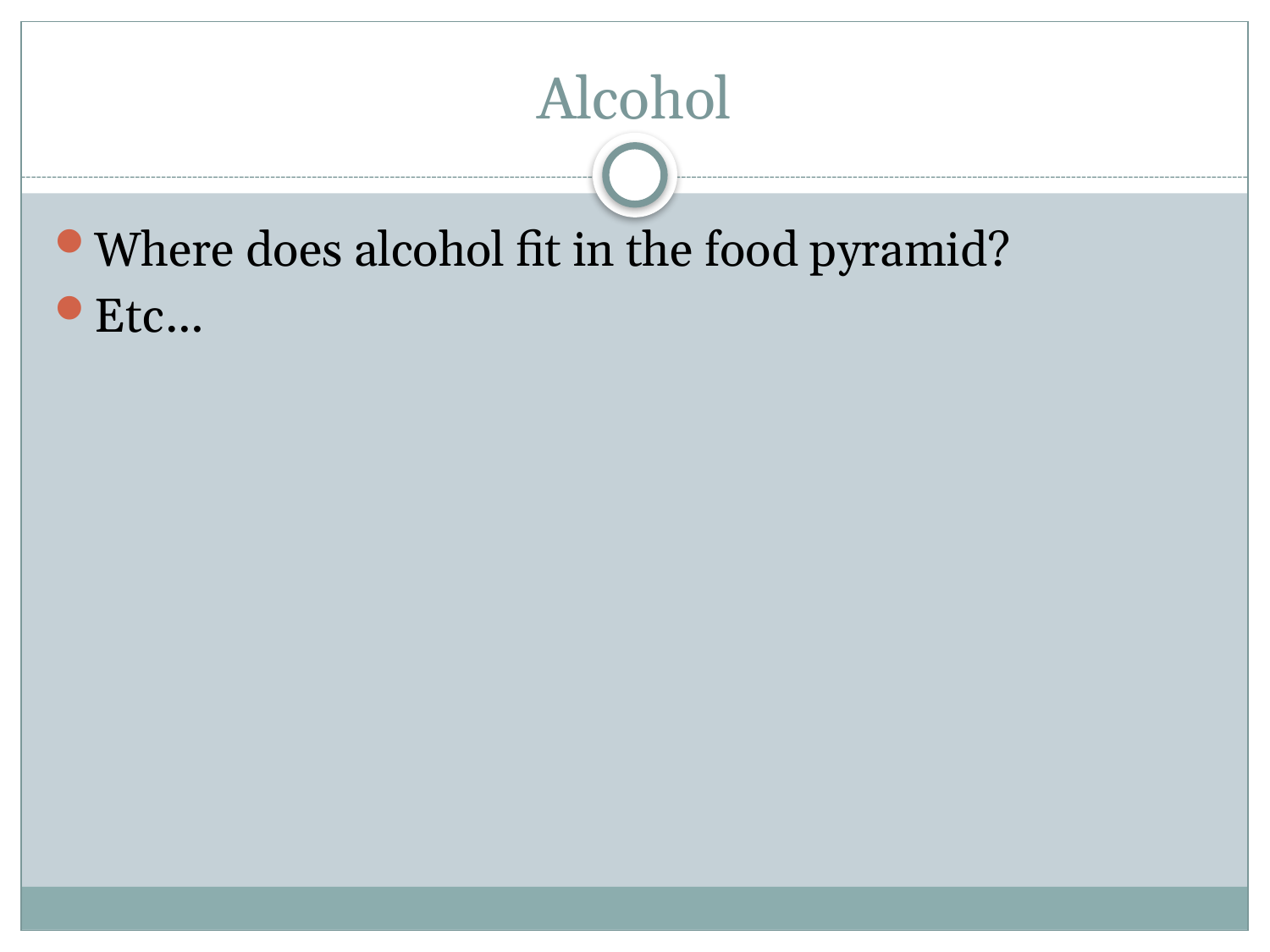

# Alcohol
Where does alcohol fit in the food pyramid?
Etc…